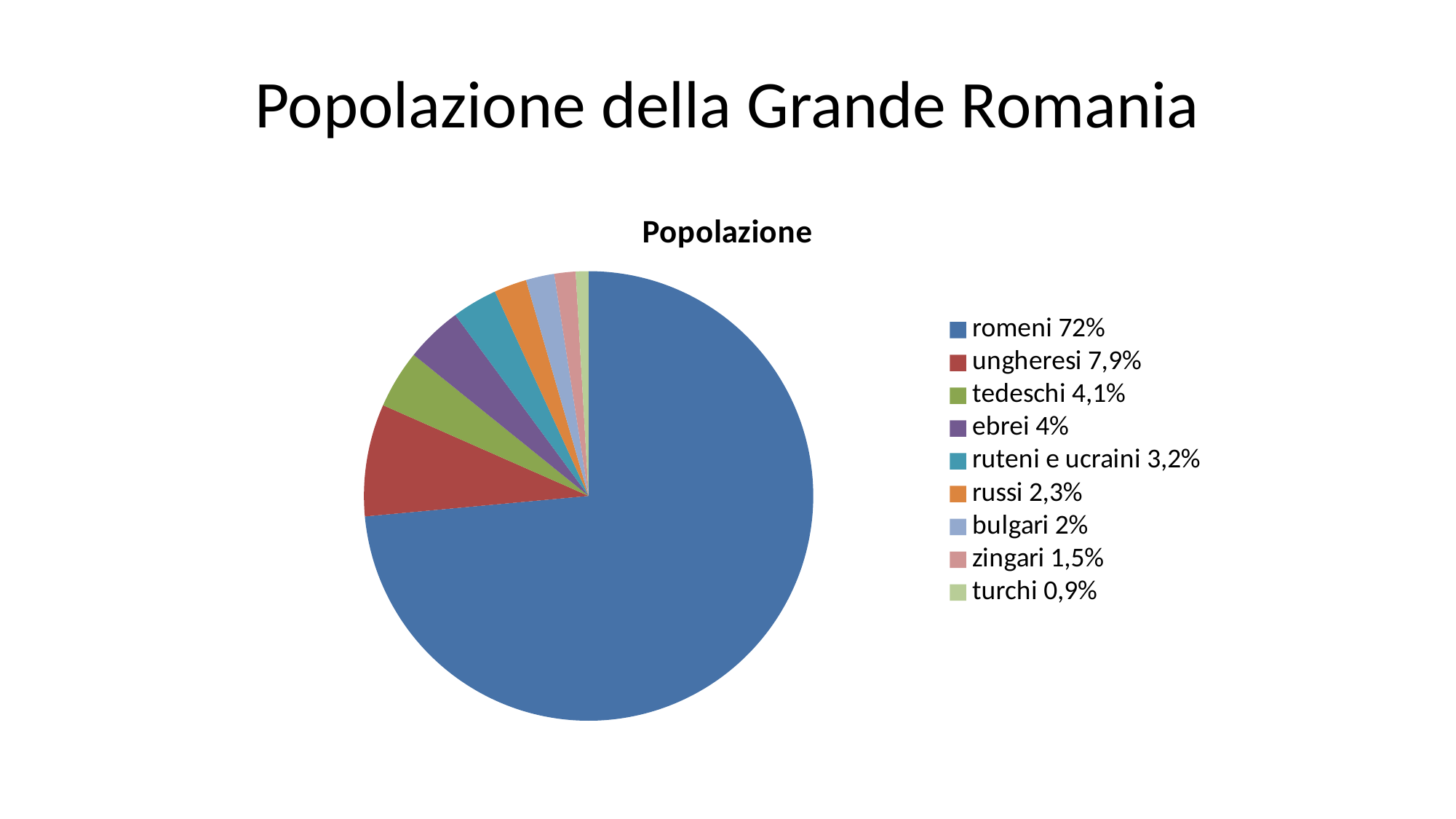

# Popolazione della Grande Romania

### Chart:

| Category | Popolazione |
|---|---|
| romeni 72% | 72.0 |
| ungheresi 7,9% | 7.9 |
| tedeschi 4,1% | 4.1 |
| ebrei 4% | 4.0 |
| ruteni e ucraini 3,2% | 3.2 |
| russi 2,3% | 2.3 |
| bulgari 2% | 2.0 |
| zingari 1,5% | 1.5 |
| turchi 0,9% | 0.9 |